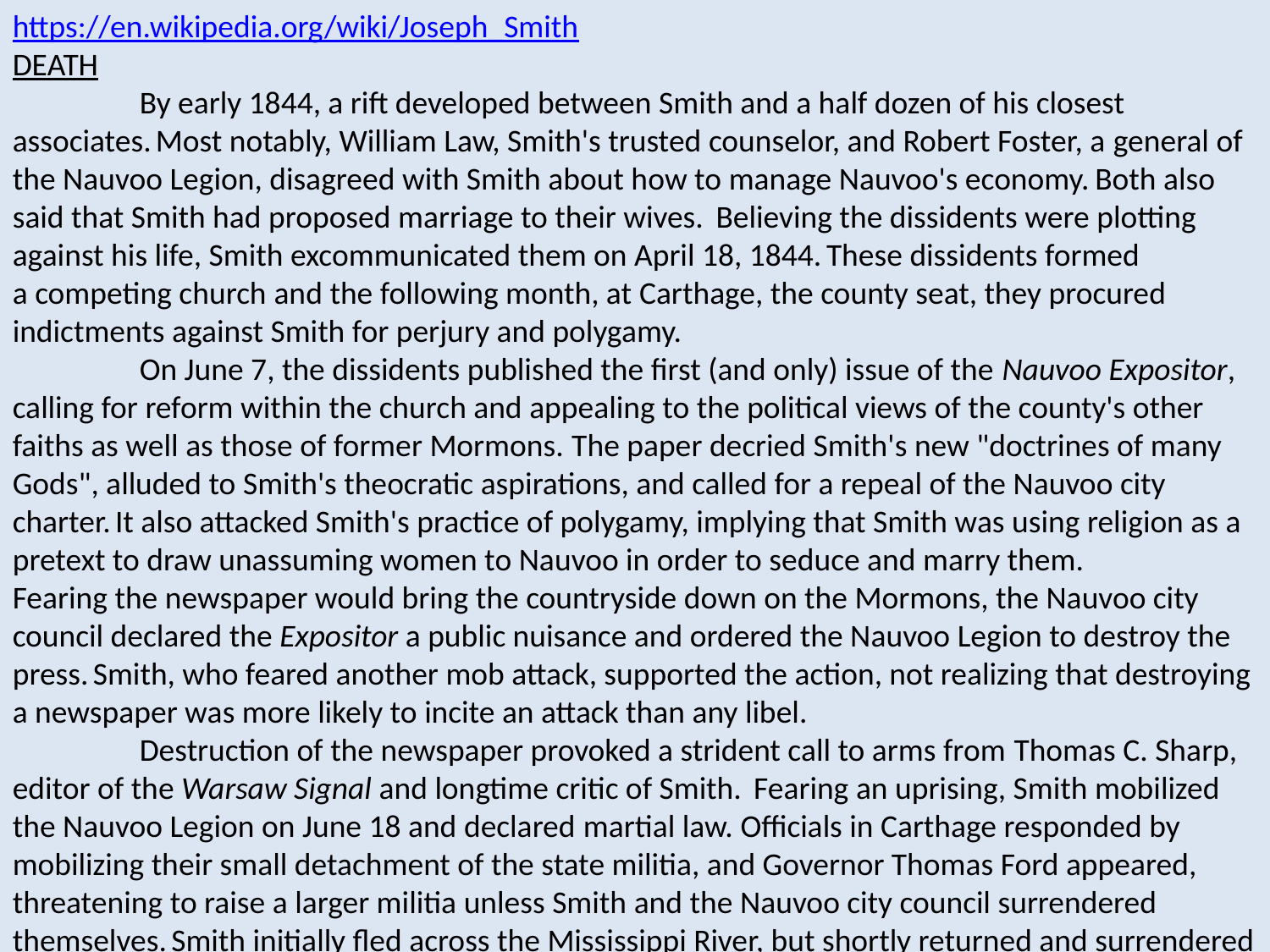

https://en.wikipedia.org/wiki/Joseph_Smith
DEATH
	By early 1844, a rift developed between Smith and a half dozen of his closest associates. Most notably, William Law, Smith's trusted counselor, and Robert Foster, a general of the Nauvoo Legion, disagreed with Smith about how to manage Nauvoo's economy. Both also said that Smith had proposed marriage to their wives.  Believing the dissidents were plotting against his life, Smith excommunicated them on April 18, 1844. These dissidents formed a competing church and the following month, at Carthage, the county seat, they procured indictments against Smith for perjury and polygamy.
	On June 7, the dissidents published the first (and only) issue of the Nauvoo Expositor, calling for reform within the church and appealing to the political views of the county's other faiths as well as those of former Mormons. The paper decried Smith's new "doctrines of many Gods", alluded to Smith's theocratic aspirations, and called for a repeal of the Nauvoo city charter. It also attacked Smith's practice of polygamy, implying that Smith was using religion as a pretext to draw unassuming women to Nauvoo in order to seduce and marry them.
Fearing the newspaper would bring the countryside down on the Mormons, the Nauvoo city council declared the Expositor a public nuisance and ordered the Nauvoo Legion to destroy the press. Smith, who feared another mob attack, supported the action, not realizing that destroying a newspaper was more likely to incite an attack than any libel.
	Destruction of the newspaper provoked a strident call to arms from Thomas C. Sharp, editor of the Warsaw Signal and longtime critic of Smith.  Fearing an uprising, Smith mobilized the Nauvoo Legion on June 18 and declared martial law. Officials in Carthage responded by mobilizing their small detachment of the state militia, and Governor Thomas Ford appeared, threatening to raise a larger militia unless Smith and the Nauvoo city council surrendered themselves. Smith initially fled across the Mississippi River, but shortly returned and surrendered to Ford. On June 23, Smith and his brother Hyrum rode to Carthage to stand trial for inciting a riot. Once the Smiths were in custody, the charges were increased to treason.
	On June 27, 1844, an armed mob with blackened faces stormed Carthage Jail where Joseph and Hyrum were being held. Hyrum, who was trying to secure the door, was killed instantly with a shot to the face. Smith fired three shots from a pepper-box pistol that his friend, Cyrus Wheelock, had lent him, wounding three men, before he sprang for the window. He was shot multiple times before falling out the window, crying, "Oh Lord my God!" He died shortly after hitting the ground, but was shot several more times before the mob dispersed. Five men were later tried for Smith's murder, but were all acquitted. Smith was buried in Nauvoo, and is interred there at the Smith Family Cemetery.
	After his death, non-Mormon newspapers were almost unanimous in portraying Smith as a religious fanatic.  Conversely, within Mormonism, Smith was remembered first and foremost as a prophet, martyred to seal the testimony of his faith.